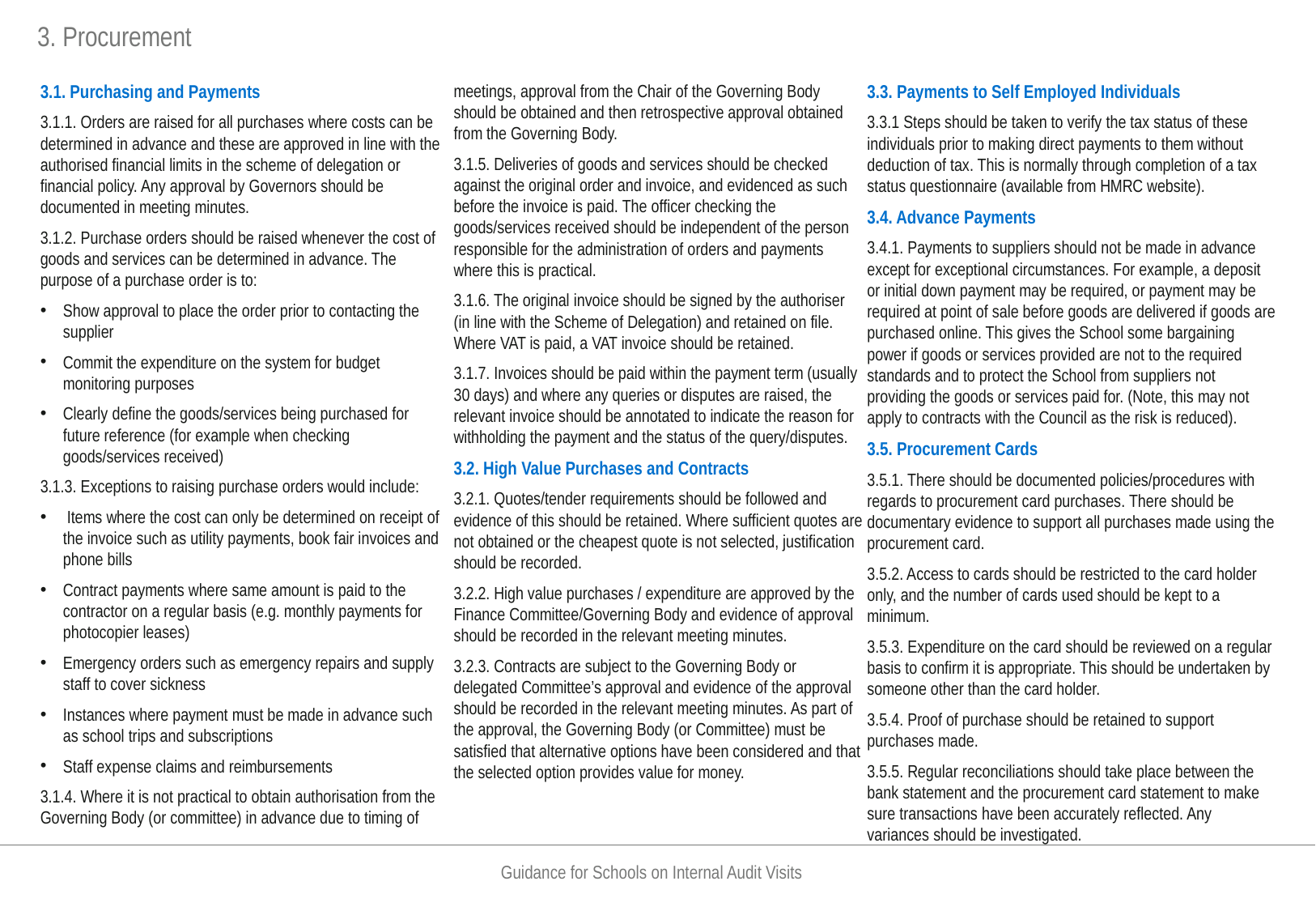

# 3. Procurement
3.1. Purchasing and Payments
3.1.1. Orders are raised for all purchases where costs can be determined in advance and these are approved in line with the authorised financial limits in the scheme of delegation or financial policy. Any approval by Governors should be documented in meeting minutes.
3.1.2. Purchase orders should be raised whenever the cost of goods and services can be determined in advance. The purpose of a purchase order is to:
Show approval to place the order prior to contacting the supplier
Commit the expenditure on the system for budget monitoring purposes
Clearly define the goods/services being purchased for future reference (for example when checking goods/services received)
3.1.3. Exceptions to raising purchase orders would include:
 Items where the cost can only be determined on receipt of the invoice such as utility payments, book fair invoices and phone bills
Contract payments where same amount is paid to the contractor on a regular basis (e.g. monthly payments for photocopier leases)
Emergency orders such as emergency repairs and supply staff to cover sickness
Instances where payment must be made in advance such as school trips and subscriptions
Staff expense claims and reimbursements
3.1.4. Where it is not practical to obtain authorisation from the Governing Body (or committee) in advance due to timing of meetings, approval from the Chair of the Governing Body should be obtained and then retrospective approval obtained from the Governing Body.
3.1.5. Deliveries of goods and services should be checked against the original order and invoice, and evidenced as such before the invoice is paid. The officer checking the goods/services received should be independent of the person responsible for the administration of orders and payments where this is practical.
3.1.6. The original invoice should be signed by the authoriser (in line with the Scheme of Delegation) and retained on file. Where VAT is paid, a VAT invoice should be retained.
3.1.7. Invoices should be paid within the payment term (usually 30 days) and where any queries or disputes are raised, the relevant invoice should be annotated to indicate the reason for withholding the payment and the status of the query/disputes.
3.2. High Value Purchases and Contracts
3.2.1. Quotes/tender requirements should be followed and evidence of this should be retained. Where sufficient quotes are not obtained or the cheapest quote is not selected, justification should be recorded.
3.2.2. High value purchases / expenditure are approved by the Finance Committee/Governing Body and evidence of approval should be recorded in the relevant meeting minutes.
3.2.3. Contracts are subject to the Governing Body or delegated Committee’s approval and evidence of the approval should be recorded in the relevant meeting minutes. As part of the approval, the Governing Body (or Committee) must be satisfied that alternative options have been considered and that the selected option provides value for money.

3.3. Payments to Self Employed Individuals
3.3.1 Steps should be taken to verify the tax status of these individuals prior to making direct payments to them without deduction of tax. This is normally through completion of a tax status questionnaire (available from HMRC website).
3.4. Advance Payments
3.4.1. Payments to suppliers should not be made in advance except for exceptional circumstances. For example, a deposit or initial down payment may be required, or payment may be required at point of sale before goods are delivered if goods are purchased online. This gives the School some bargaining power if goods or services provided are not to the required standards and to protect the School from suppliers not providing the goods or services paid for. (Note, this may not apply to contracts with the Council as the risk is reduced).
3.5. Procurement Cards
3.5.1. There should be documented policies/procedures with regards to procurement card purchases. There should be documentary evidence to support all purchases made using the procurement card.
3.5.2. Access to cards should be restricted to the card holder only, and the number of cards used should be kept to a minimum.
3.5.3. Expenditure on the card should be reviewed on a regular basis to confirm it is appropriate. This should be undertaken by someone other than the card holder.
3.5.4. Proof of purchase should be retained to support purchases made.
3.5.5. Regular reconciliations should take place between the bank statement and the procurement card statement to make sure transactions have been accurately reflected. Any variances should be investigated.
Guidance for Schools on Internal Audit Visits